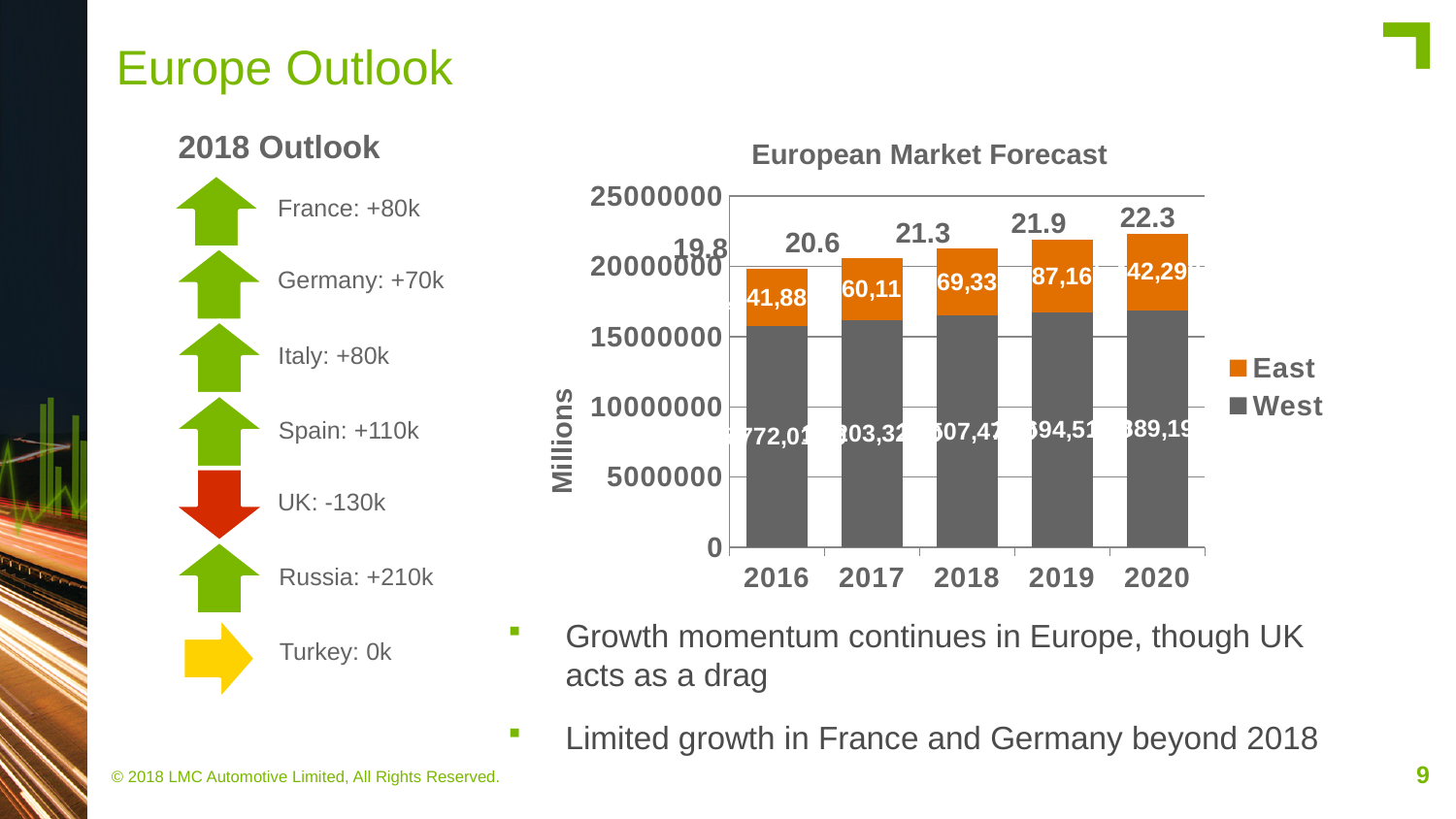

# Europe Outlook
2018 Outlook
European Market Forecast

### Chart

| Category | West | East |
|---|---|---|
|  | 15772015.0 | 4041886.0 |
|  | 16203325.0 | 4360115.0 |
|  | 16507478.0 | 4769335.0 |
|  | 16694513.0 | 5187168.0 |
|  | 16889191.0 | 5442292.0 |
Millions

France: +80k
22.3
21.9
21.3
20.6
19.8

Germany: +70k

Italy: +80k

Spain: +110k

UK: -130k

Russia: +210k
Growth momentum continues in Europe, though UK acts as a drag
Limited growth in France and Germany beyond 2018

Turkey: 0k
9